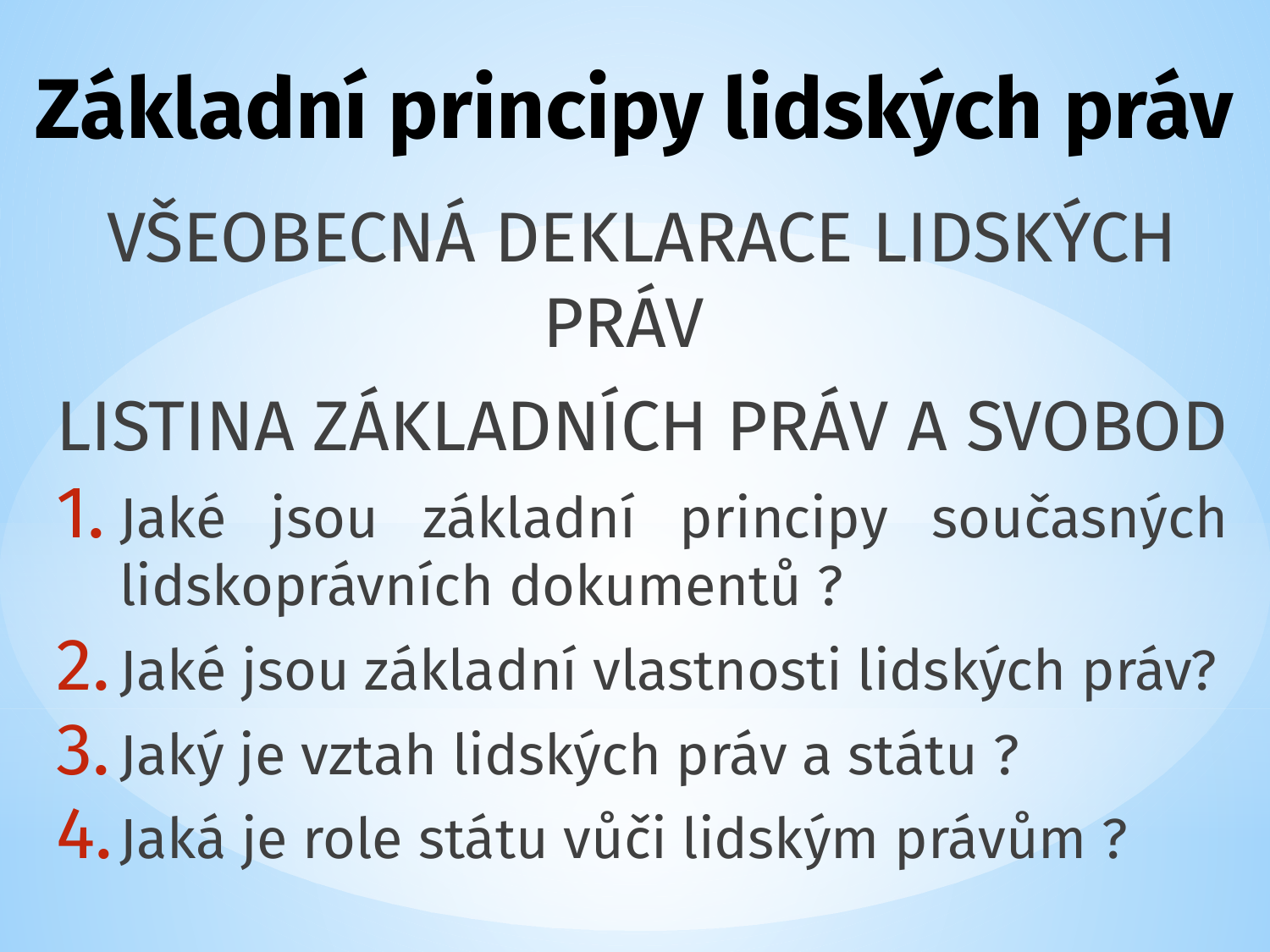

# Základní principy lidských práv
VŠEOBECNÁ DEKLARACE LIDSKÝCH PRÁV
LISTINA ZÁKLADNÍCH PRÁV A SVOBOD
Jaké jsou základní principy současných lidskoprávních dokumentů ?
Jaké jsou základní vlastnosti lidských práv?
Jaký je vztah lidských práv a státu ?
Jaká je role státu vůči lidským právům ?